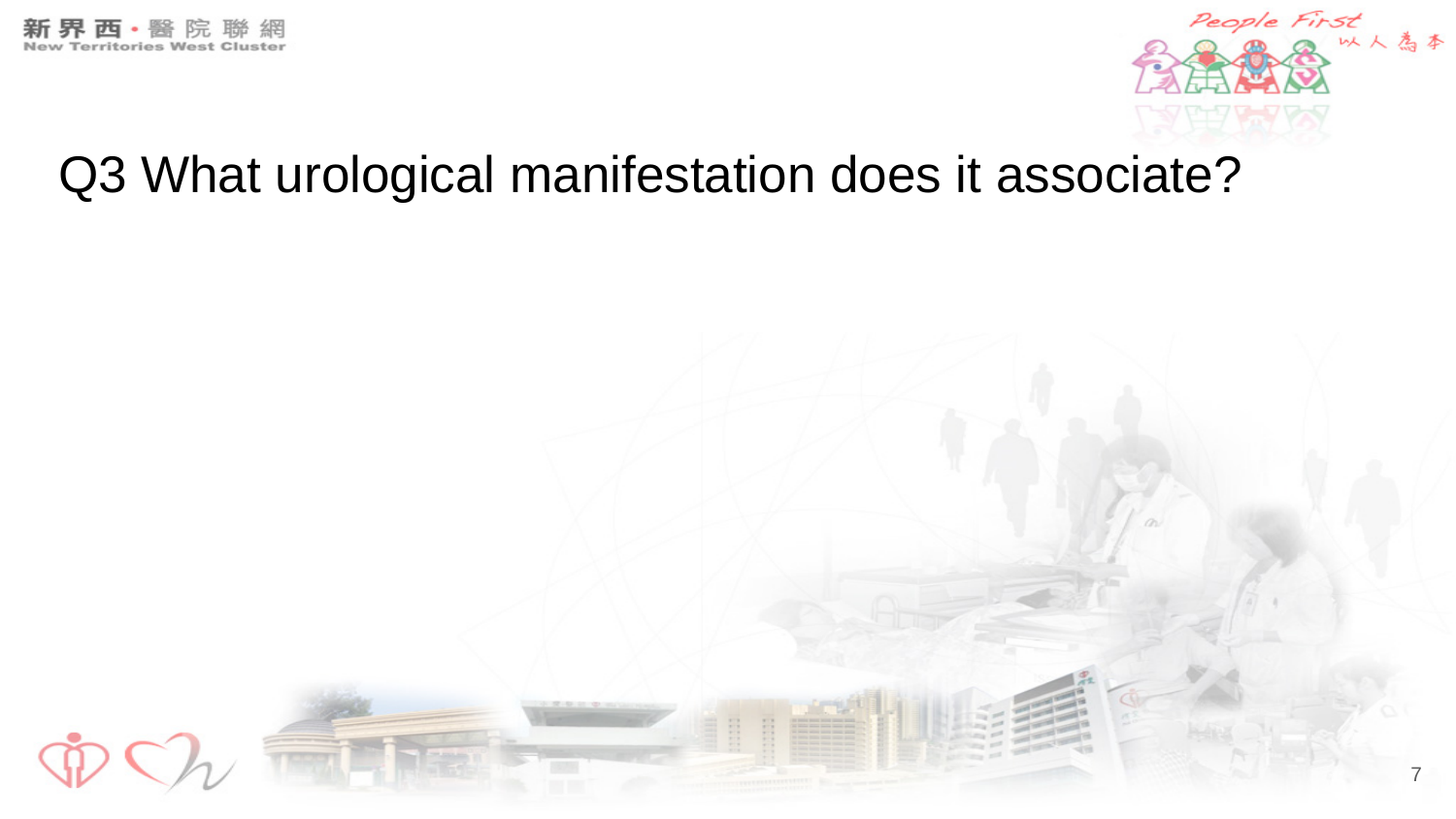

# Q3 What urological manifestation does it associate?
7